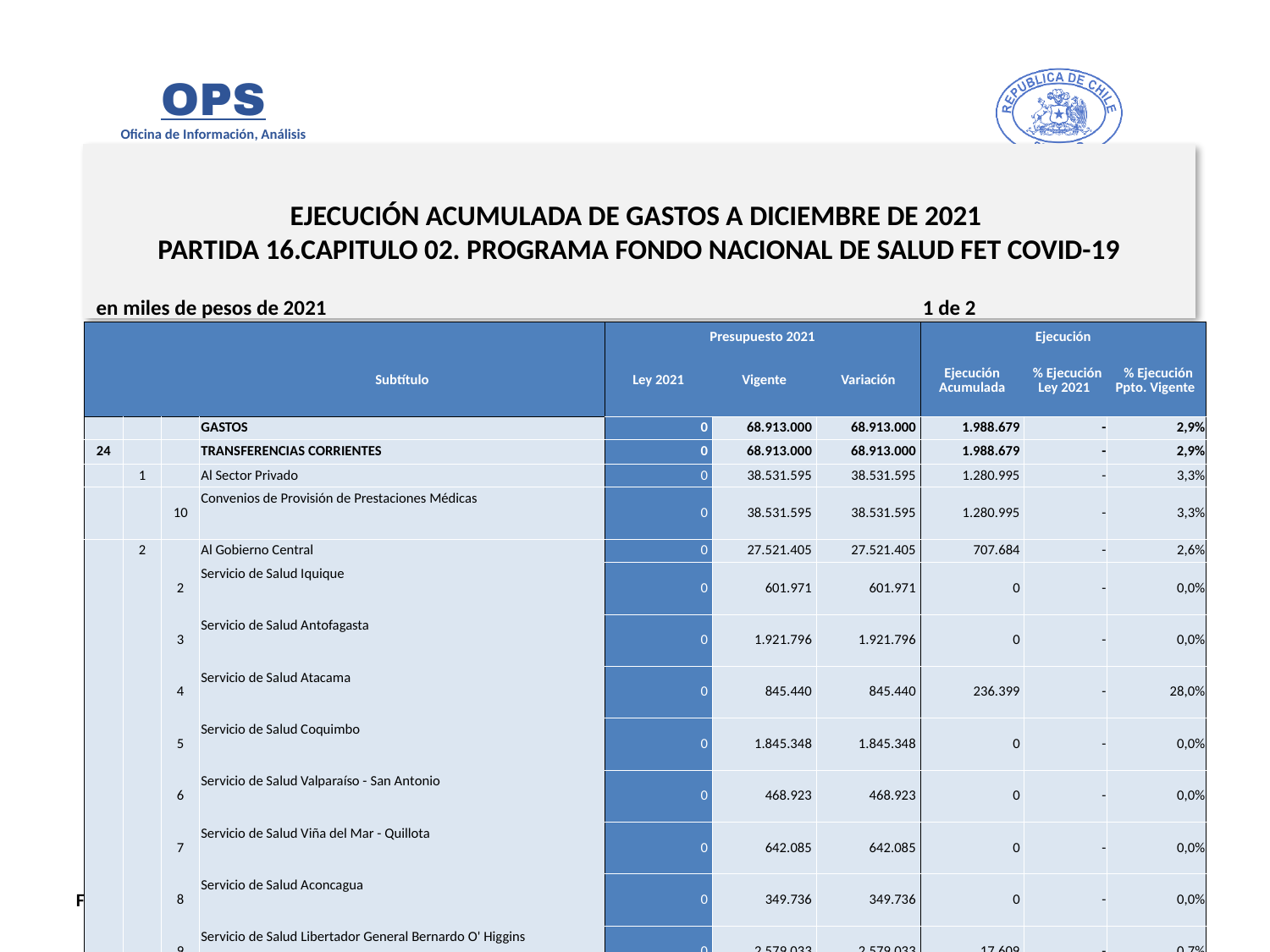

# EJECUCIÓN ACUMULADA DE GASTOS A DICIEMBRE DE 2021 PARTIDA 16.CAPITULO 02. PROGRAMA FONDO NACIONAL DE SALUD FET COVID-19
en miles de pesos de 2021                                                                                                                           1 de 2
|  |  |  |  | Presupuesto 2021 |  |  | Ejecución |  |  |
| --- | --- | --- | --- | --- | --- | --- | --- | --- | --- |
|  |  |  | Subtítulo | Ley 2021 | Vigente | Variación | Ejecución Acumulada | % Ejecución Ley 2021 | % Ejecución Ppto. Vigente |
|  |  |  | GASTOS | 0 | 68.913.000 | 68.913.000 | 1.988.679 | - | 2,9% |
| 24 |  |  | TRANSFERENCIAS CORRIENTES | 0 | 68.913.000 | 68.913.000 | 1.988.679 | - | 2,9% |
|  | 1 |  | Al Sector Privado | 0 | 38.531.595 | 38.531.595 | 1.280.995 | - | 3,3% |
|  |  | 10 | Convenios de Provisión de Prestaciones Médicas | 0 | 38.531.595 | 38.531.595 | 1.280.995 | - | 3,3% |
|  | 2 |  | Al Gobierno Central | 0 | 27.521.405 | 27.521.405 | 707.684 | - | 2,6% |
|  |  | 2 | Servicio de Salud Iquique | 0 | 601.971 | 601.971 | 0 | - | 0,0% |
|  |  | 3 | Servicio de Salud Antofagasta | 0 | 1.921.796 | 1.921.796 | 0 | - | 0,0% |
|  |  | 4 | Servicio de Salud Atacama | 0 | 845.440 | 845.440 | 236.399 | - | 28,0% |
|  |  | 5 | Servicio de Salud Coquimbo | 0 | 1.845.348 | 1.845.348 | 0 | - | 0,0% |
|  |  | 6 | Servicio de Salud Valparaíso - San Antonio | 0 | 468.923 | 468.923 | 0 | - | 0,0% |
|  |  | 7 | Servicio de Salud Viña del Mar - Quillota | 0 | 642.085 | 642.085 | 0 | - | 0,0% |
|  |  | 8 | Servicio de Salud Aconcagua | 0 | 349.736 | 349.736 | 0 | - | 0,0% |
|  |  | 9 | Servicio de Salud Libertador General Bernardo O' Higgins | 0 | 2.579.033 | 2.579.033 | 17.609 | - | 0,7% |
|  |  | 10 | Servicio de Salud Maule | 0 | 2.104.143 | 2.104.143 | 0 | - | 0,0% |
|  |  | 11 | Servicio de Salud Ñuble | 0 | 408.596 | 408.596 | 110.745 | - | 27,1% |
|  |  | 12 | Servicio de Salud Concepción | 0 | 1.114.805 | 1.114.805 | 0 | - | 0,0% |
|  |  | 13 | Servicio de Salud Talcahuano | 0 | 771.000 | 771.000 | 10.848 | - | 1,4% |
|  |  | 16 | Servicio de Salud Araucanía Norte | 0 | 593.807 | 593.807 | 0 | - | 0,0% |
|  |  | 17 | Servicio de Salud Araucanía Sur | 0 | 3.511.045 | 3.511.045 | 0 | - | 0,0% |
|  |  | 18 | Servicio de Salud Valdivia | 0 | 328.057 | 328.057 | 3.014 | - | 0,9% |
9